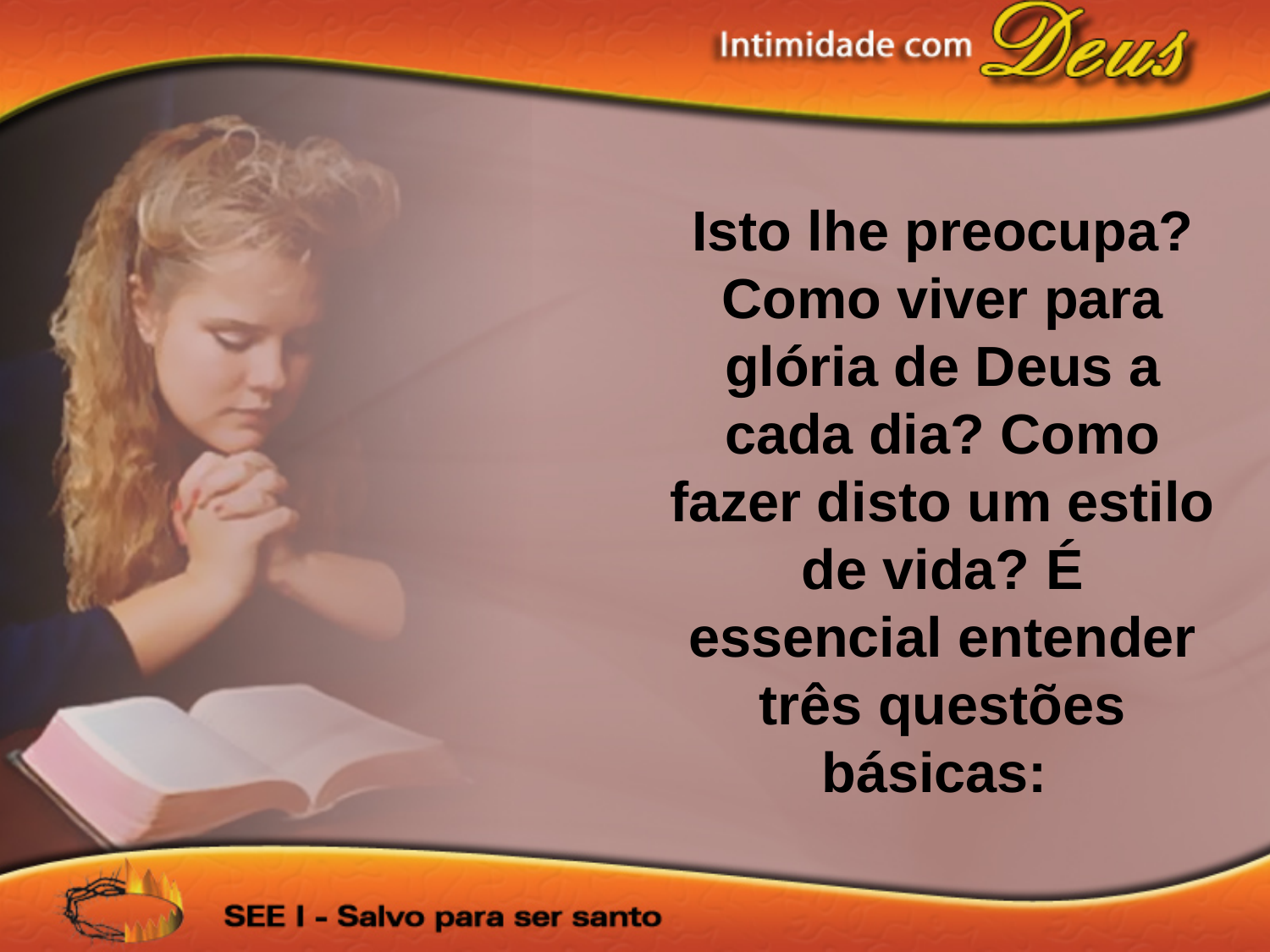

Isto lhe preocupa? Como viver para glória de Deus a cada dia? Como fazer disto um estilo de vida? É essencial entender três questões básicas: